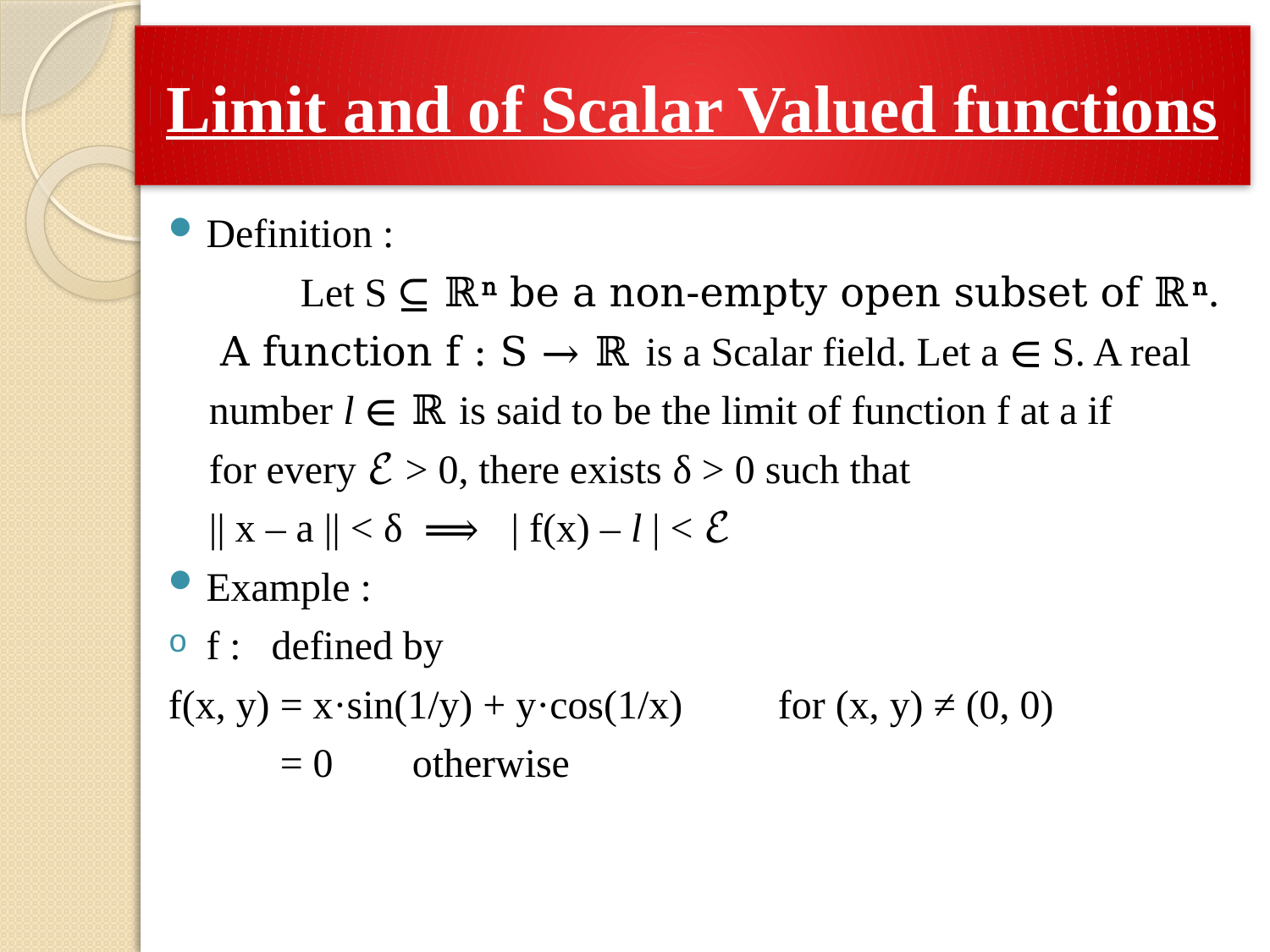

# Limit and of Scalar Valued functions
Definition :
   	 Let S ⊆ ℝn be a non-empty open subset of ℝn.
    A function f : S → ℝ is a Scalar field. Let a ∈ S. A real
    number l ∈ ℝ is said to be the limit of function f at a if
    for every ℰ > 0, there exists δ > 0 such that
    || x – a || < δ  ⟹   | f(x) – l | < ℰ
Example :
f :   defined by
	f(x, y) = x·sin(1/y) + y·cos(1/x)    	for (x, y) ≠ (0, 0)
	           = 0				otherwise